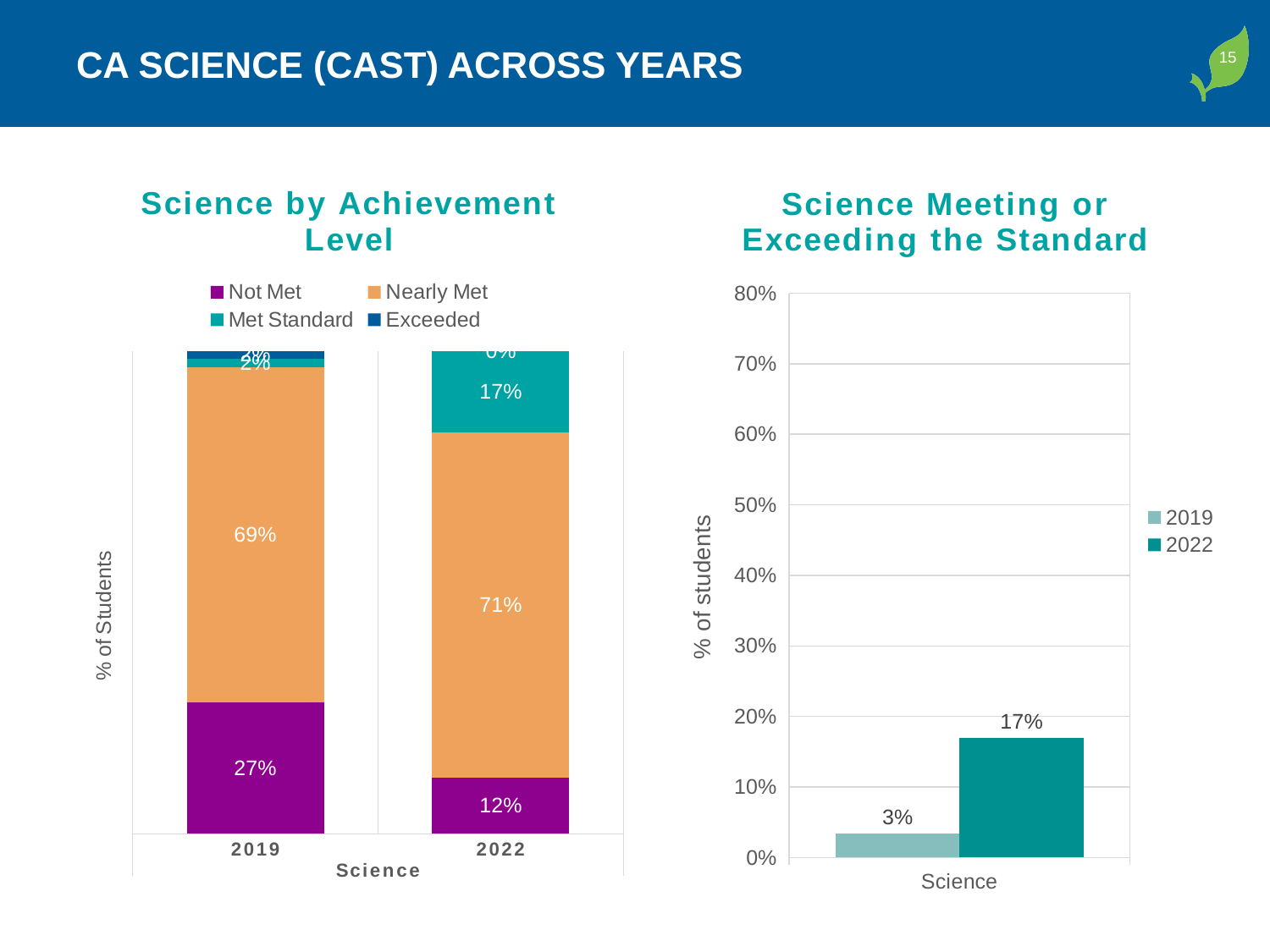

# CA SCIENCE (CAST) ACROSS YEARS

### Chart: Science by Achievement Level

| Category | Not Met | Nearly Met | Met Standard | Exceeded |
|---|---|---|---|---|
| 2019 | 0.2712 | 0.6949 | 0.0169 | 0.0169 |
| 2022 | 0.11688311688311688 | 0.7142857142857143 | 0.16883116883116883 | 0.0 |

### Chart: Science Meeting or Exceeding the Standard

| Category | 2019 | 2022 |
|---|---|---|
| Science | 0.0338 | 0.17 |